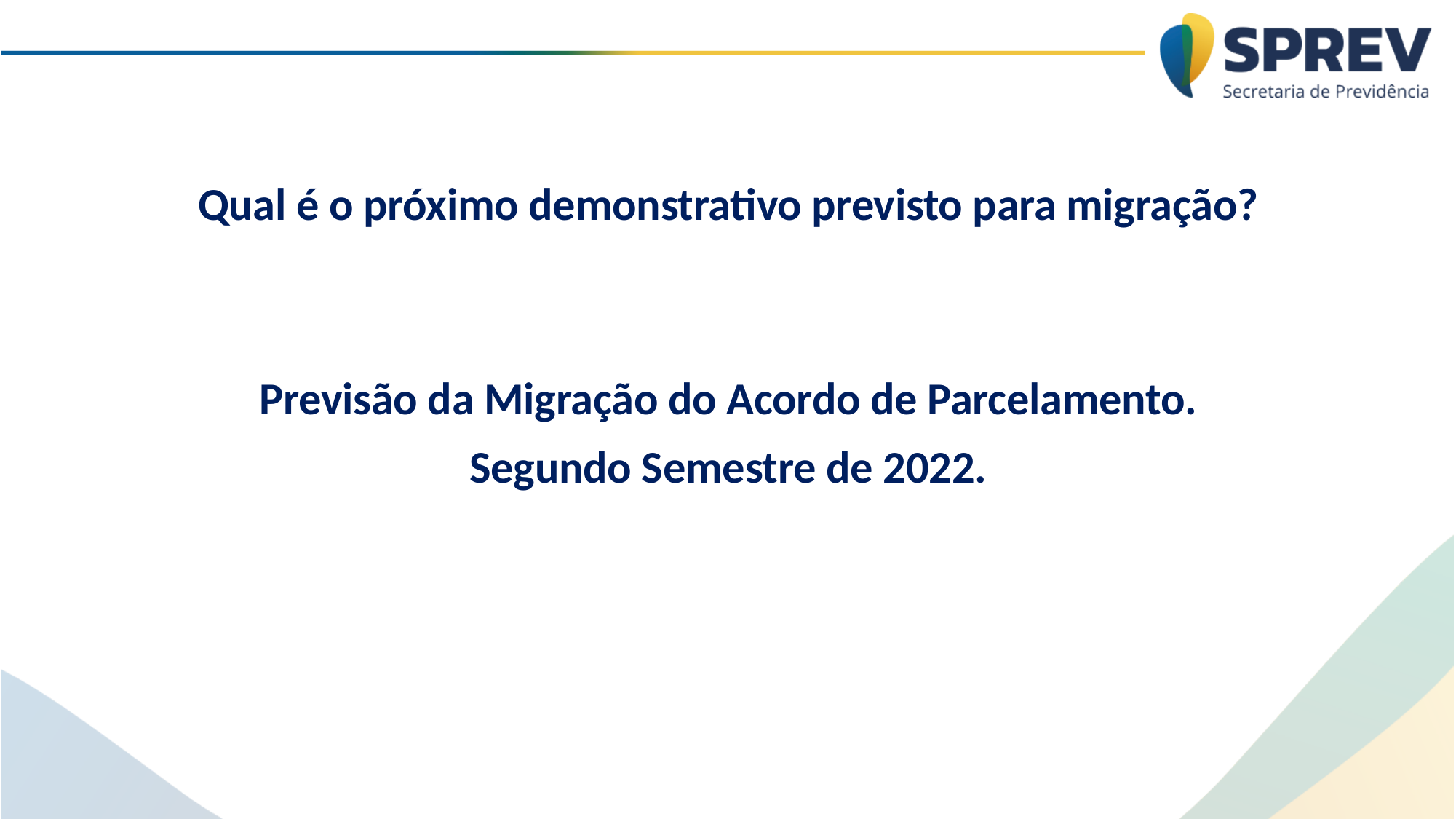

# Qual é o próximo demonstrativo previsto para migração?
Previsão da Migração do Acordo de Parcelamento.
Segundo Semestre de 2022.